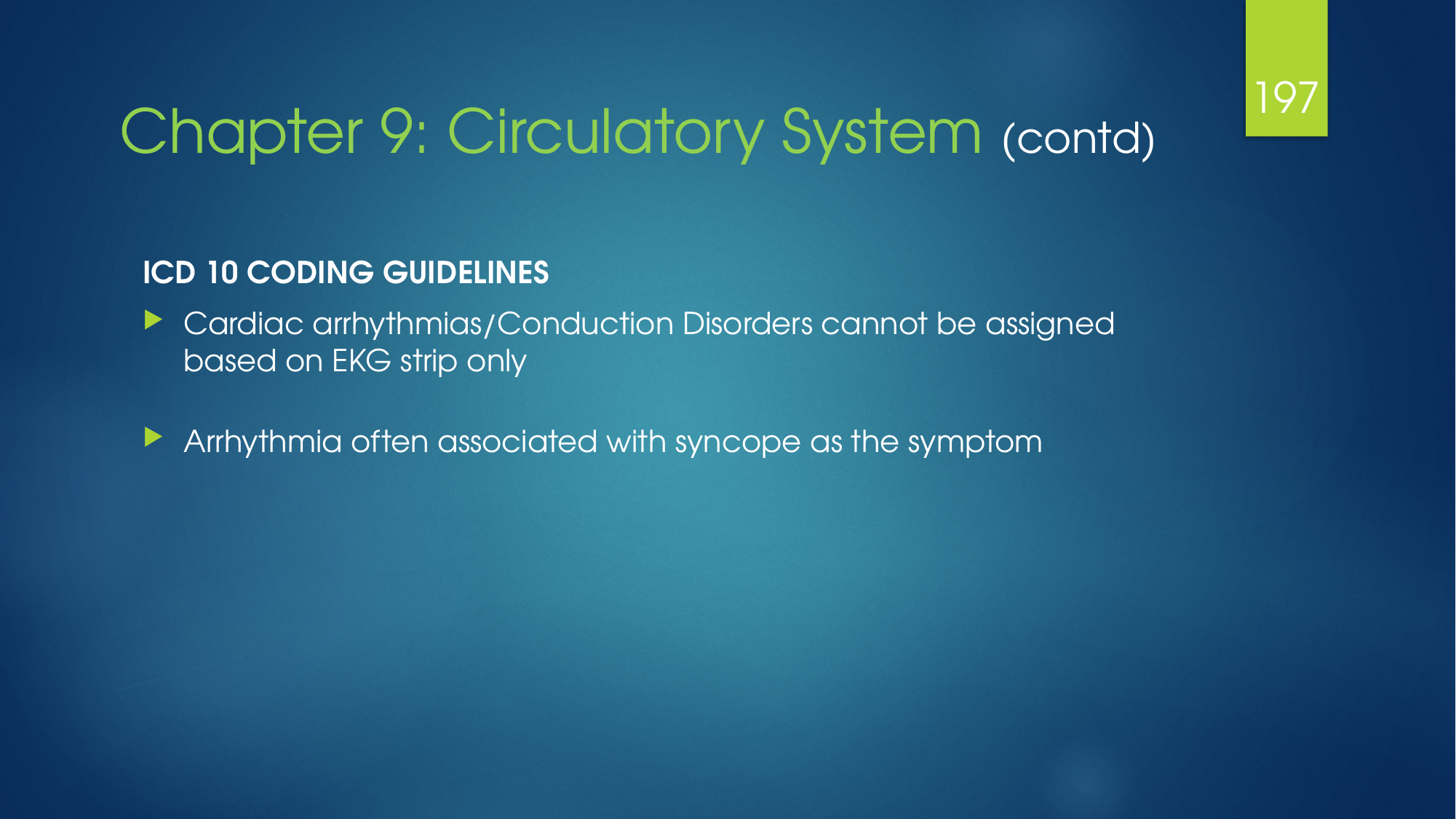

197
# Chapter 9: Circulatory System (contd)
ICD 10 CODING GUIDELINES
Cardiac arrhythmias/Conduction Disorders cannot be assigned based on EKG strip only

Arrhythmia often associated with syncope as the symptom